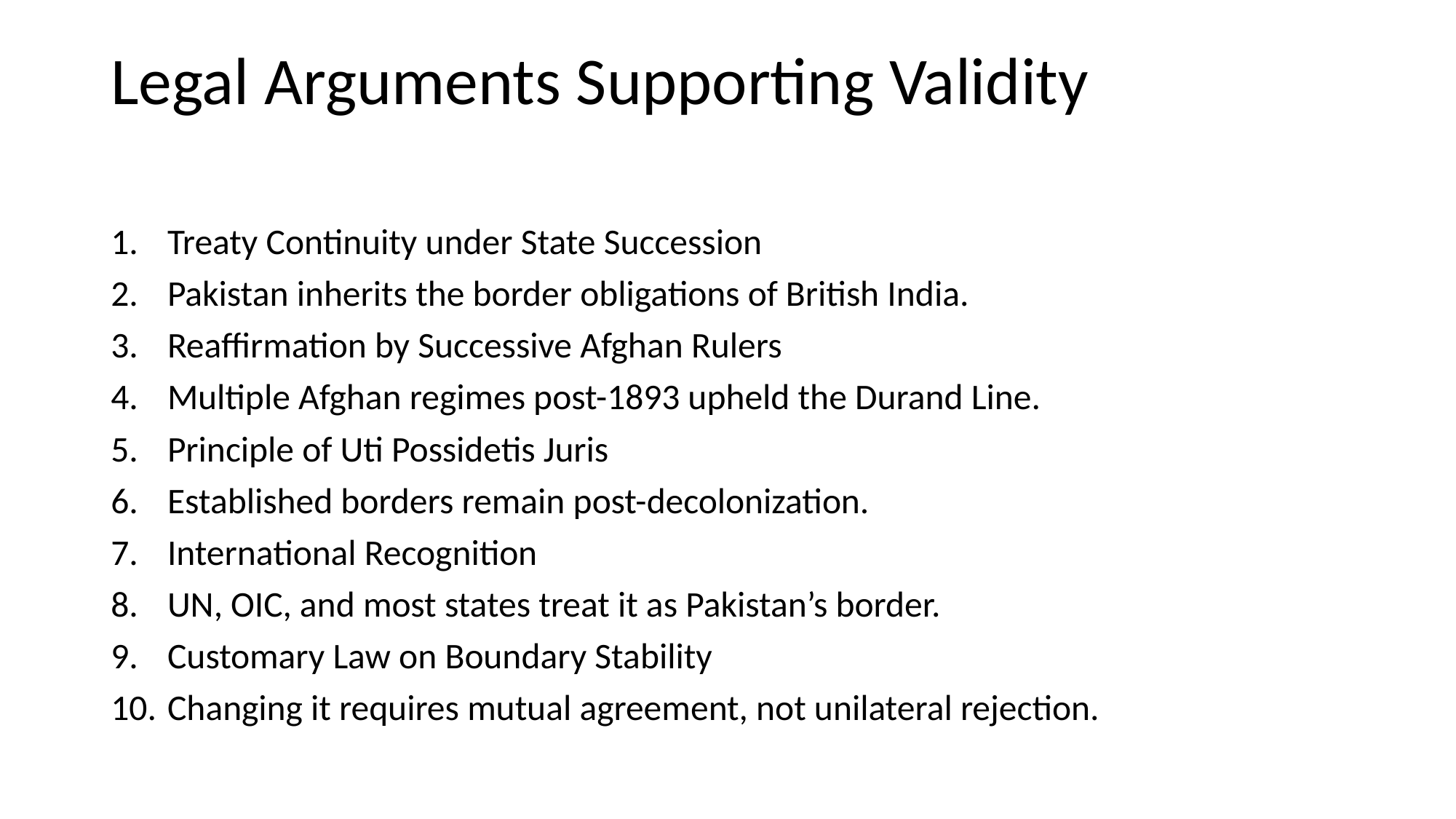

# Legal Arguments Supporting Validity
Treaty Continuity under State Succession
Pakistan inherits the border obligations of British India.
Reaffirmation by Successive Afghan Rulers
Multiple Afghan regimes post-1893 upheld the Durand Line.
Principle of Uti Possidetis Juris
Established borders remain post-decolonization.
International Recognition
UN, OIC, and most states treat it as Pakistan’s border.
Customary Law on Boundary Stability
Changing it requires mutual agreement, not unilateral rejection.